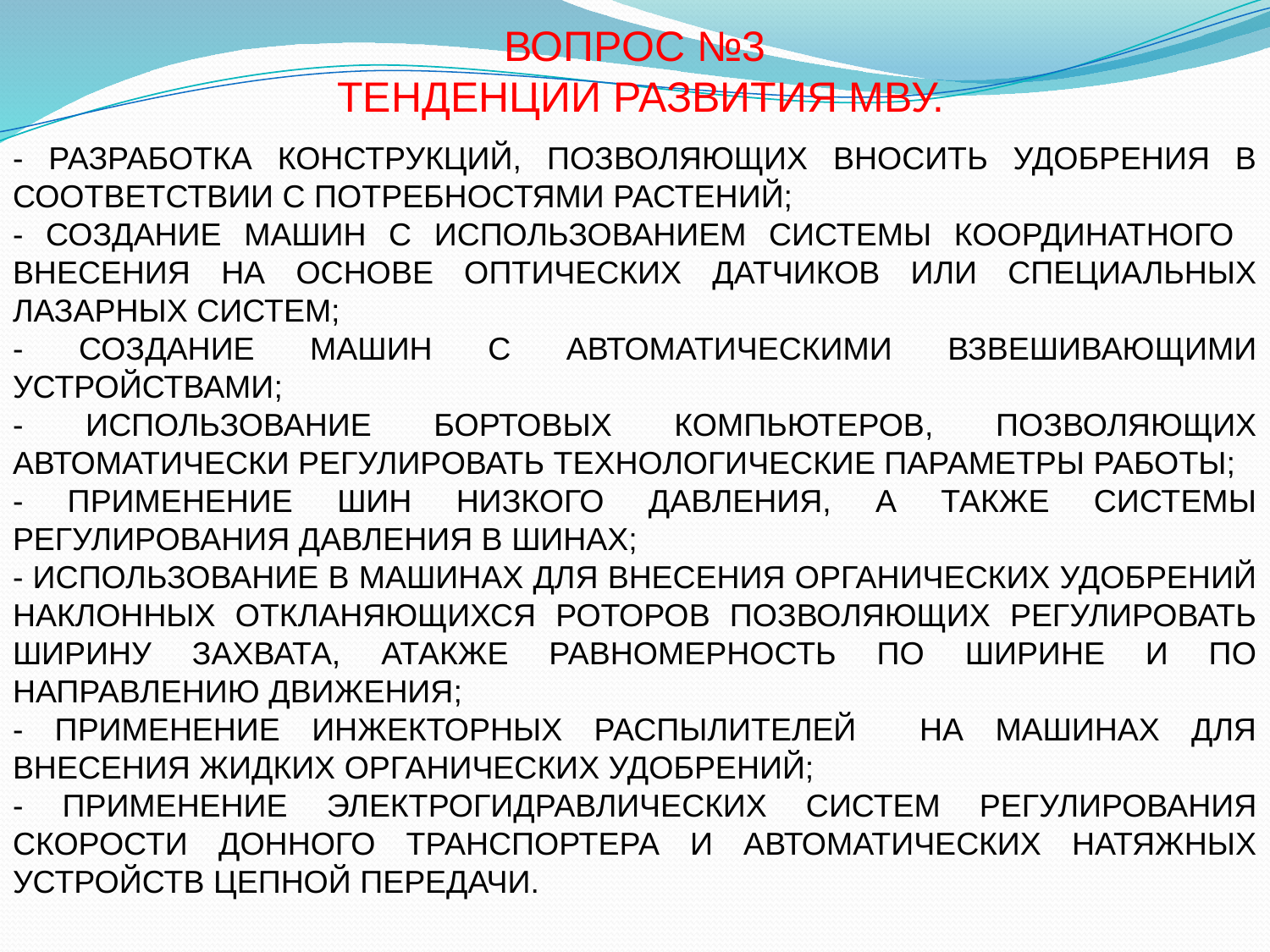

ВОПРОС №3
 ТЕНДЕНЦИИ РАЗВИТИЯ МВУ.

- РАЗРАБОТКА КОНСТРУКЦИЙ, ПОЗВОЛЯЮЩИХ ВНОСИТЬ УДОБРЕНИЯ В СООТВЕТСТВИИ С ПОТРЕБНОСТЯМИ РАСТЕНИЙ;
- СОЗДАНИЕ МАШИН С ИСПОЛЬЗОВАНИЕМ СИСТЕМЫ КООРДИНАТНОГО  ВНЕСЕНИЯ НА ОСНОВЕ ОПТИЧЕСКИХ ДАТЧИКОВ ИЛИ СПЕЦИАЛЬНЫХ ЛАЗАРНЫХ СИСТЕМ;
- СОЗДАНИЕ МАШИН С АВТОМАТИЧЕСКИМИ ВЗВЕШИВАЮЩИМИ УСТРОЙСТВАМИ;
- ИСПОЛЬЗОВАНИЕ БОРТОВЫХ КОМПЬЮТЕРОВ, ПОЗВОЛЯЮЩИХ АВТОМАТИЧЕСКИ РЕГУЛИРОВАТЬ ТЕХНОЛОГИЧЕСКИЕ ПАРАМЕТРЫ РАБОТЫ;
- ПРИМЕНЕНИЕ ШИН НИЗКОГО ДАВЛЕНИЯ, А ТАКЖЕ СИСТЕМЫ РЕГУЛИРОВАНИЯ ДАВЛЕНИЯ В ШИНАХ;
- ИСПОЛЬЗОВАНИЕ В МАШИНАХ ДЛЯ ВНЕСЕНИЯ ОРГАНИЧЕСКИХ УДОБРЕНИЙ НАКЛОННЫХ ОТКЛАНЯЮЩИХСЯ РОТОРОВ ПОЗВОЛЯЮЩИХ РЕГУЛИРОВАТЬ ШИРИНУ ЗАХВАТА, АТАКЖЕ РАВНОМЕРНОСТЬ ПО ШИРИНЕ И ПО НАПРАВЛЕНИЮ ДВИЖЕНИЯ;
- ПРИМЕНЕНИЕ ИНЖЕКТОРНЫХ РАСПЫЛИТЕЛЕЙ  НА МАШИНАХ ДЛЯ ВНЕСЕНИЯ ЖИДКИХ ОРГАНИЧЕСКИХ УДОБРЕНИЙ;
- ПРИМЕНЕНИЕ ЭЛЕКТРОГИДРАВЛИЧЕСКИХ СИСТЕМ РЕГУЛИРОВАНИЯ СКОРОСТИ ДОННОГО ТРАНСПОРТЕРА И АВТОМАТИЧЕСКИХ НАТЯЖНЫХ УСТРОЙСТВ ЦЕПНОЙ ПЕРЕДАЧИ.